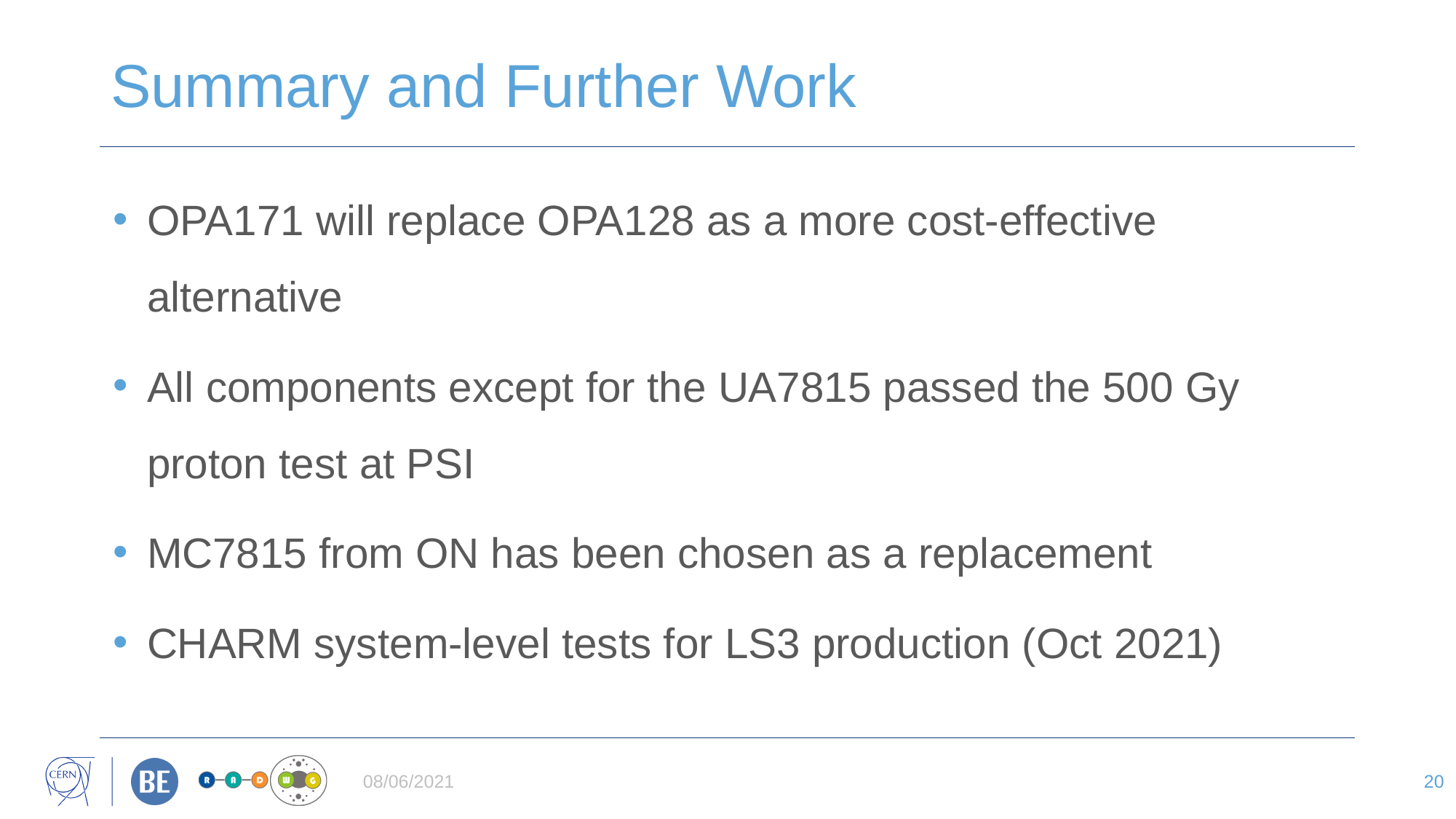

# Summary and Further Work
OPA171 will replace OPA128 as a more cost-effective alternative
All components except for the UA7815 passed the 500 Gy proton test at PSI
MC7815 from ON has been chosen as a replacement
CHARM system-level tests for LS3 production (Oct 2021)

08/06/2021
20